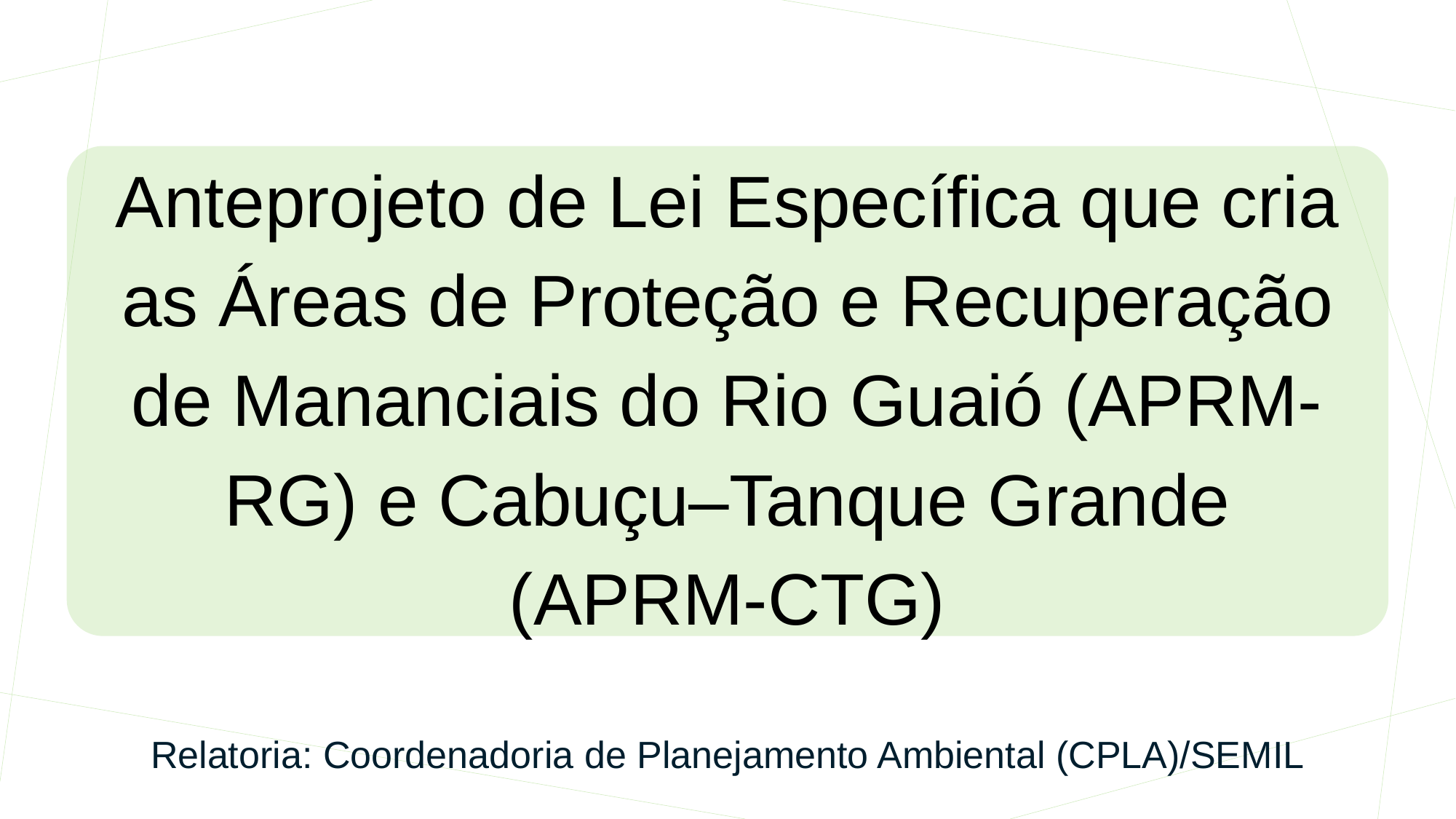

Anteprojeto de Lei Específica que cria as Áreas de Proteção e Recuperação de Mananciais do Rio Guaió (APRM-RG) e Cabuçu–Tanque Grande (APRM-CTG)
Relatoria: Coordenadoria de Planejamento Ambiental (CPLA)/SEMIL